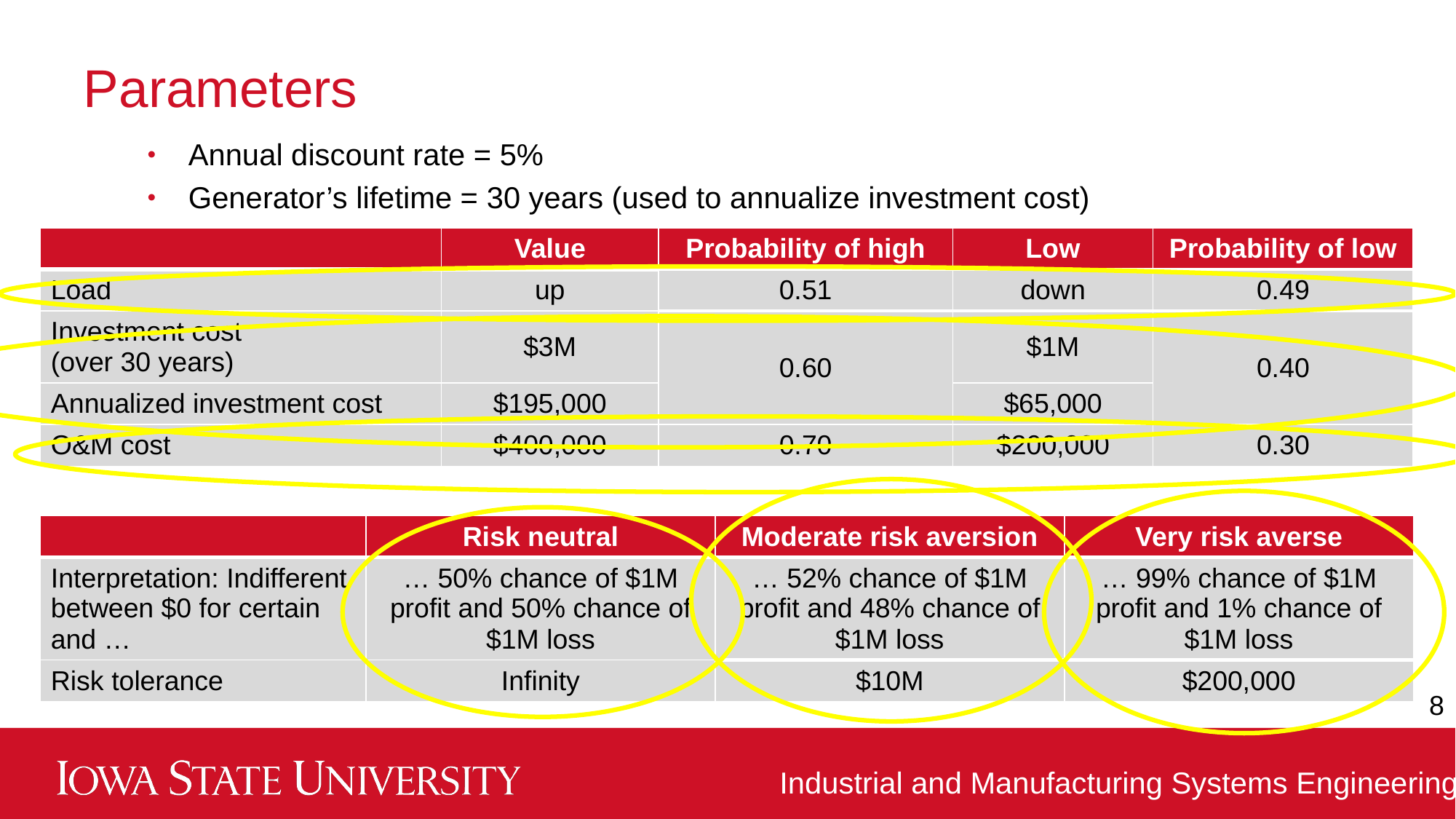

# Parameters
Annual discount rate = 5%
Generator’s lifetime = 30 years (used to annualize investment cost)
|  | Value | Probability of high | Low | Probability of low |
| --- | --- | --- | --- | --- |
| Load | up | 0.51 | down | 0.49 |
| Investment cost (over 30 years) | $3M | 0.60 | $1M | 0.40 |
| Annualized investment cost | $195,000 |  | $65,000 |  |
| O&M cost | $400,000 | 0.70 | $200,000 | 0.30 |

|  | Risk neutral | Moderate risk aversion | Very risk averse |
| --- | --- | --- | --- |
| Interpretation: Indifferent between $0 for certain and … | … 50% chance of $1M profit and 50% chance of $1M loss | … 52% chance of $1M profit and 48% chance of $1M loss | … 99% chance of $1M profit and 1% chance of $1M loss |
| Risk tolerance | Infinity | $10M | $200,000 |
8